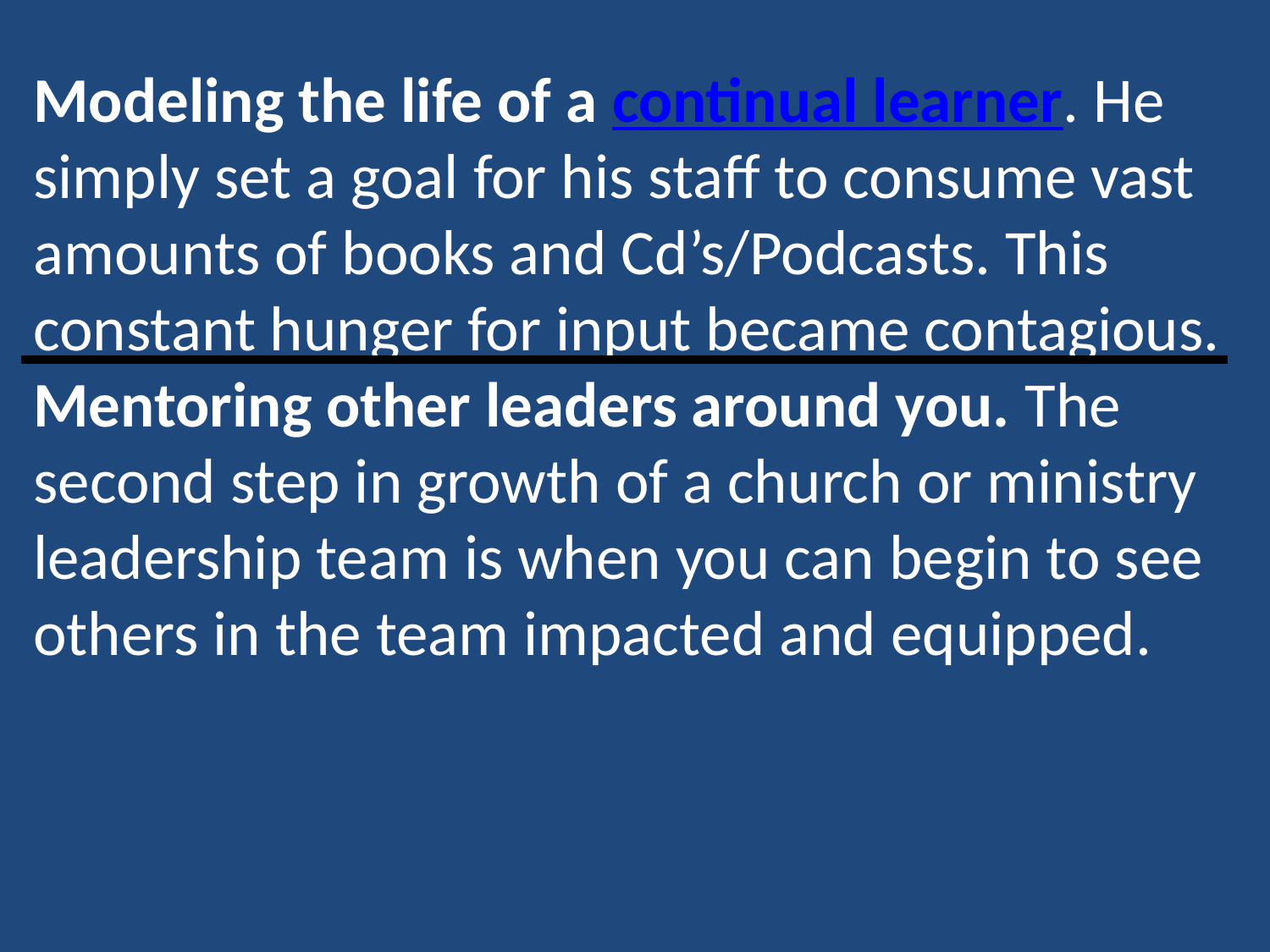

Modeling the life of a continual learner. He simply set a goal for his staff to consume vast amounts of books and Cd’s/Podcasts. This constant hunger for input became contagious.
Mentoring other leaders around you. The second step in growth of a church or ministry leadership team is when you can begin to see others in the team impacted and equipped.